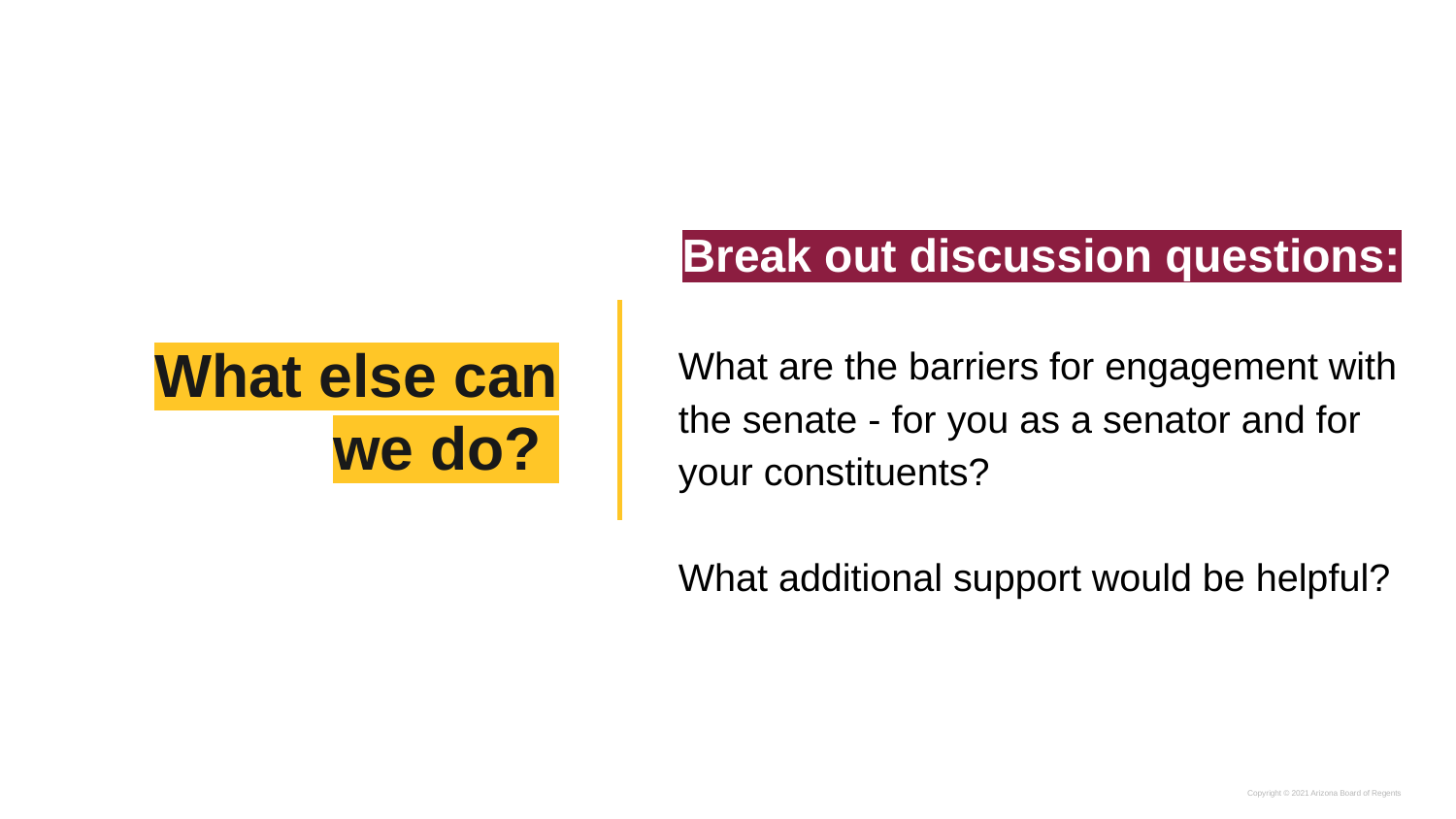

Break out discussion questions:

What are the barriers for engagement with the senate - for you as a senator and for your constituents?

What additional support would be helpful?
# What else can we do?